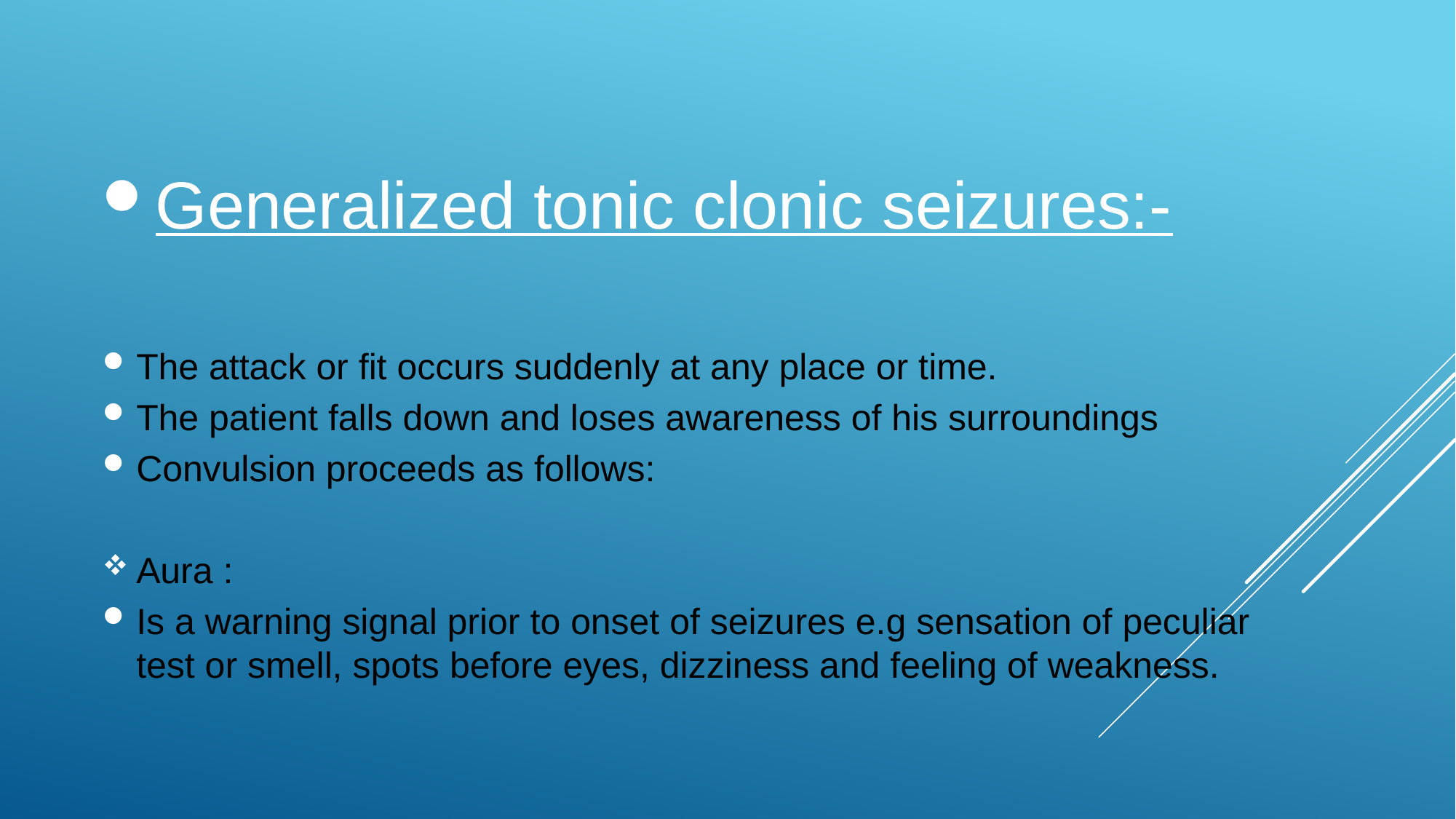

Generalized tonic clonic seizures:-

The attack or fit occurs suddenly at any place or time.
The patient falls down and loses awareness of his surroundings
Convulsion proceeds as follows:

Aura :
Is a warning signal prior to onset of seizures e.g sensation of peculiar test or smell, spots before eyes, dizziness and feeling of weakness.